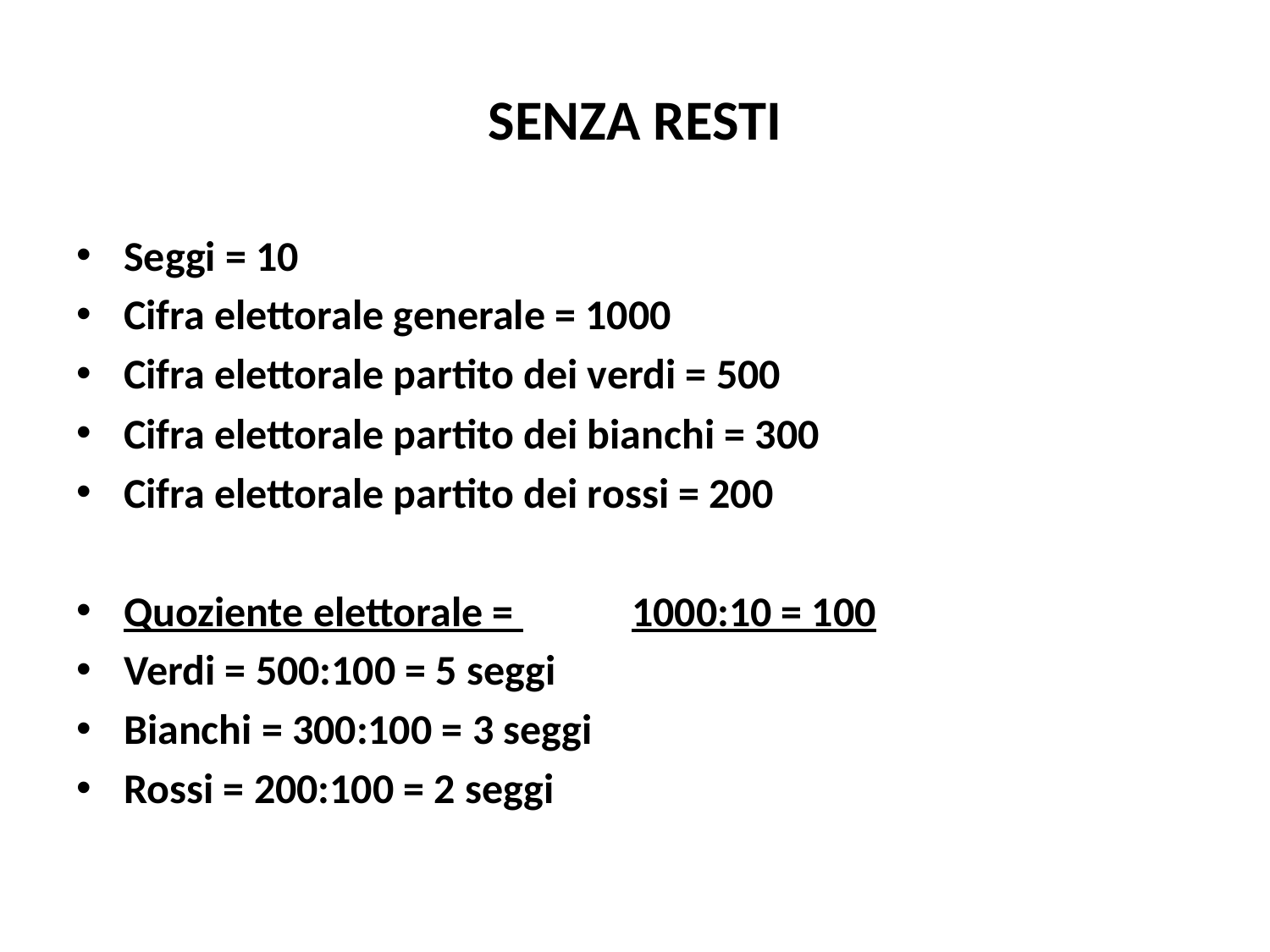

# SENZA RESTI
Seggi = 10
Cifra elettorale generale = 1000
Cifra elettorale partito dei verdi = 500
Cifra elettorale partito dei bianchi = 300
Cifra elettorale partito dei rossi = 200

Quoziente elettorale = 	1000:10 = 100
Verdi = 500:100 = 5 seggi
Bianchi = 300:100 = 3 seggi
Rossi = 200:100 = 2 seggi